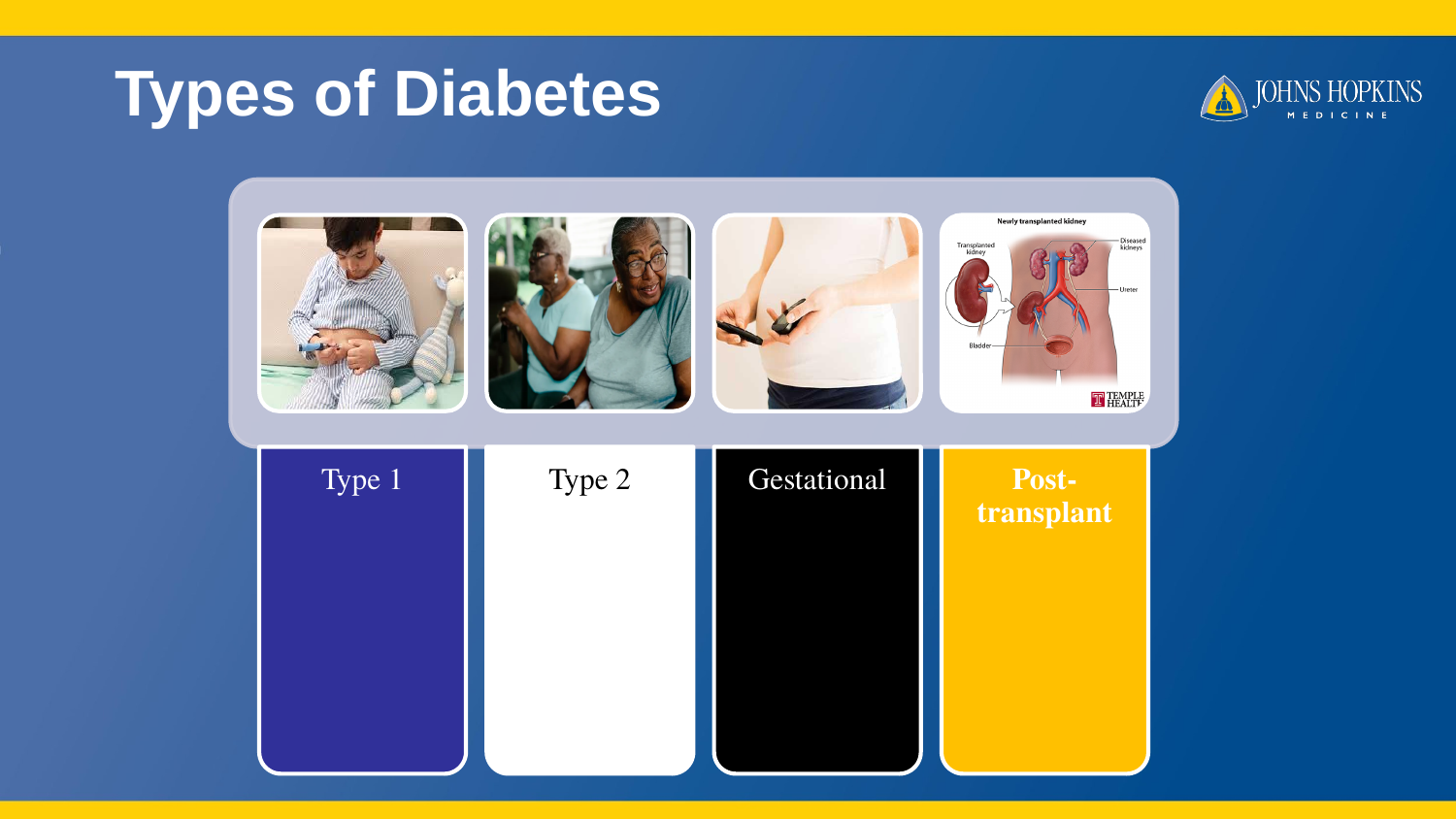

# Types of Diabetes

Type 1

Type 2

Gestational

Post-transplant